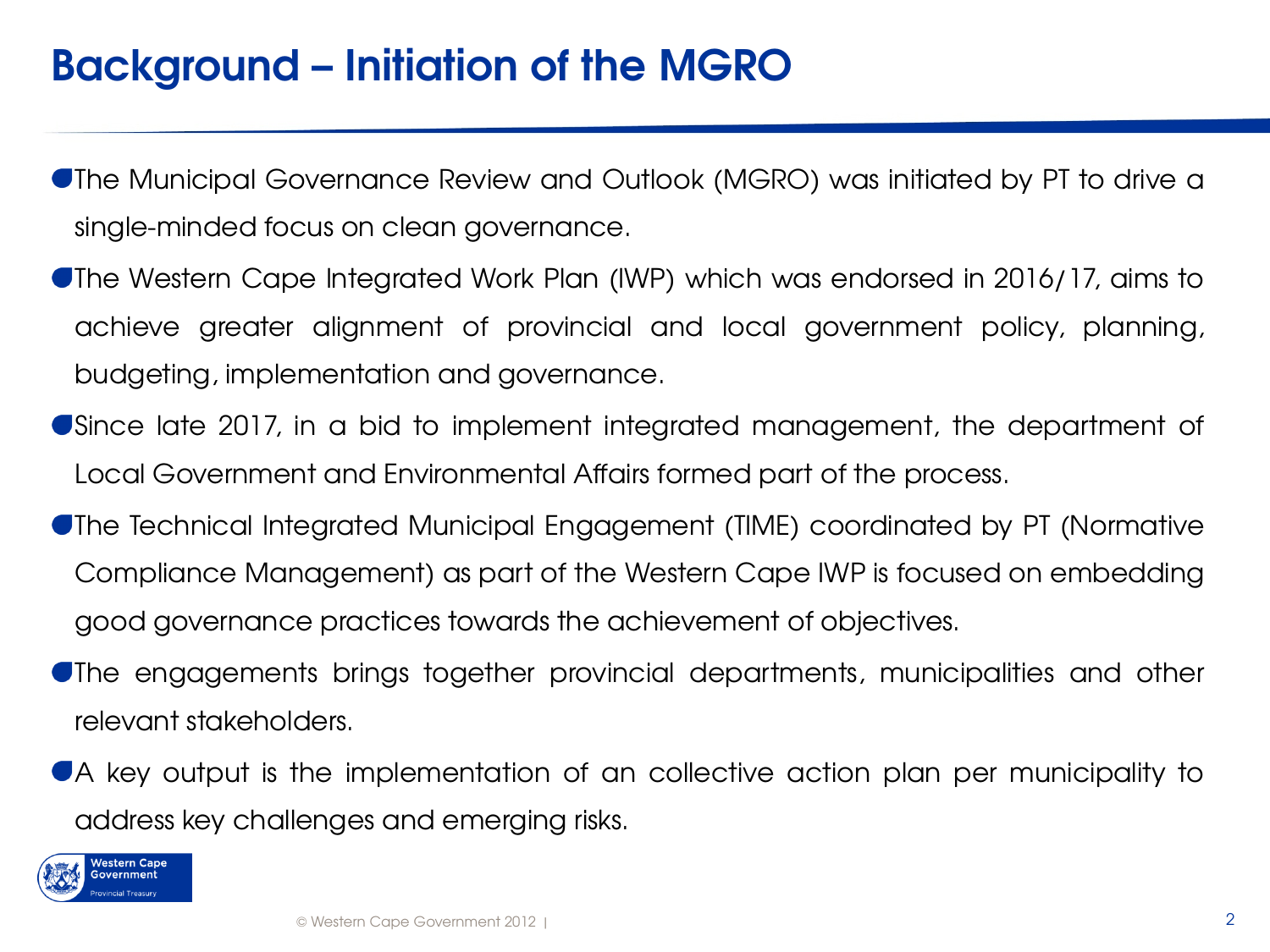

# Background – Initiation of the MGRO
The Municipal Governance Review and Outlook (MGRO) was initiated by PT to drive a single-minded focus on clean governance.
The Western Cape Integrated Work Plan (IWP) which was endorsed in 2016/17, aims to achieve greater alignment of provincial and local government policy, planning, budgeting, implementation and governance.
Since late 2017, in a bid to implement integrated management, the department of Local Government and Environmental Affairs formed part of the process.
The Technical Integrated Municipal Engagement (TIME) coordinated by PT (Normative Compliance Management) as part of the Western Cape IWP is focused on embedding good governance practices towards the achievement of objectives.
The engagements brings together provincial departments, municipalities and other relevant stakeholders.
A key output is the implementation of an collective action plan per municipality to address key challenges and emerging risks.
2